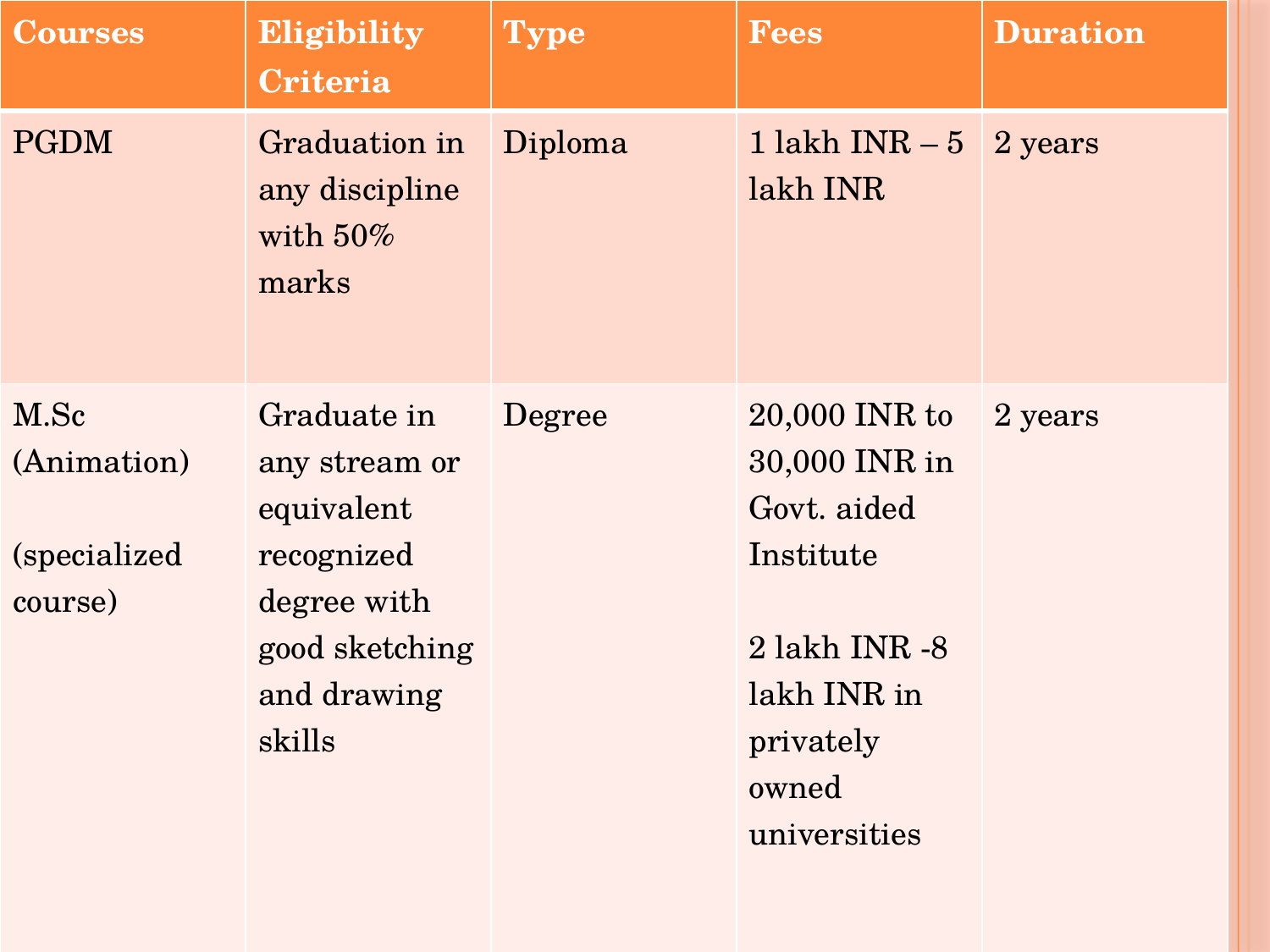

| Courses | Eligibility Criteria | Type | Fees | Duration |
| --- | --- | --- | --- | --- |
| PGDM | Graduation in any discipline with 50% marks | Diploma | 1 lakh INR – 5 lakh INR | 2 years |
| M.Sc (Animation) (specialized course) | Graduate in any stream or equivalent recognized degree with good sketching and drawing skills | Degree | 20,000 INR to 30,000 INR in Govt. aided Institute 2 lakh INR -8 lakh INR in privately owned universities | 2 years |